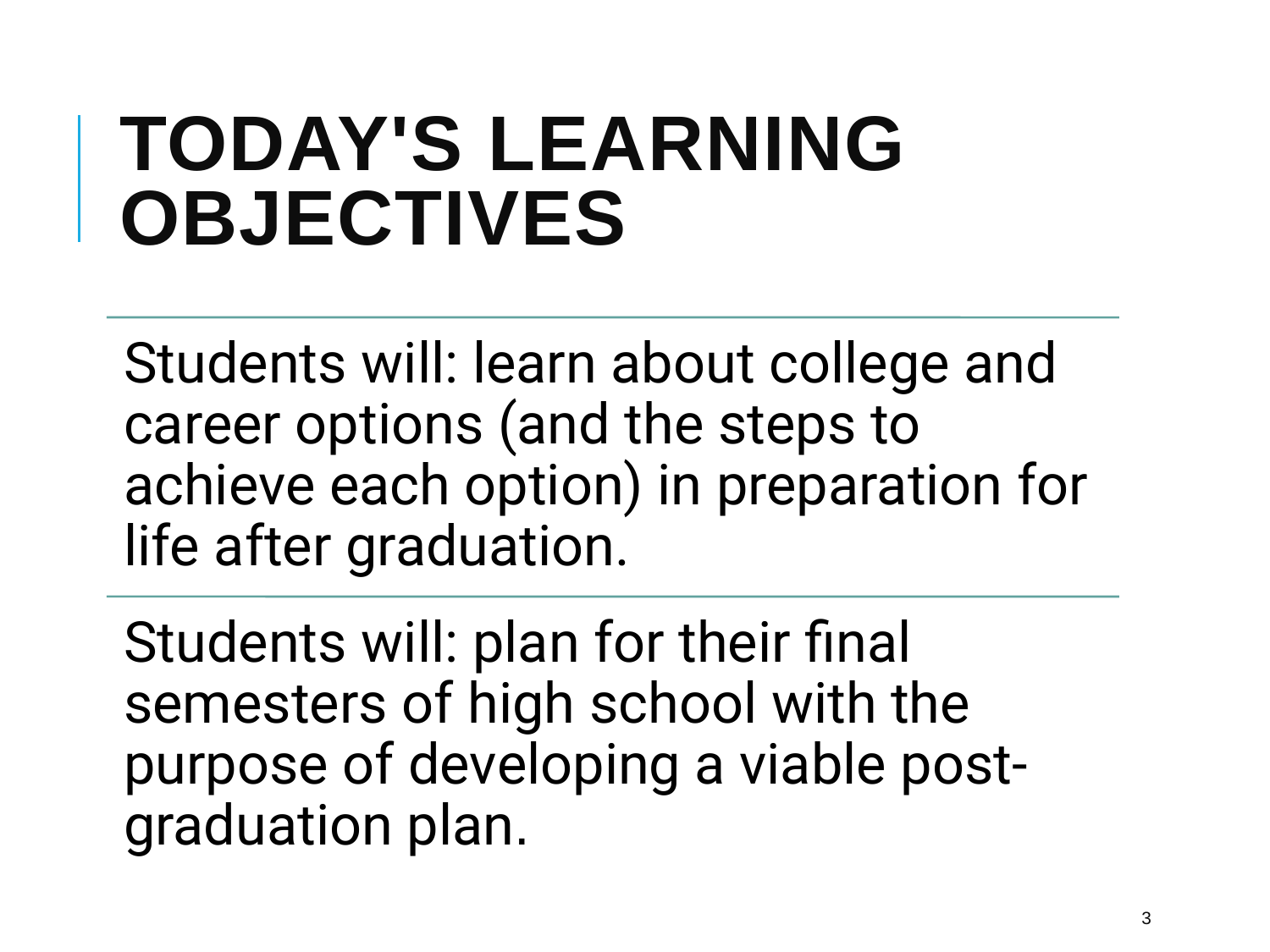

# Today's LEARNING OBJECTIVEs
Students will: learn about college and career options (and the steps to achieve each option) in preparation for life after graduation.
Students will: plan for their final semesters of high school with the purpose of developing a viable post-graduation plan.

3